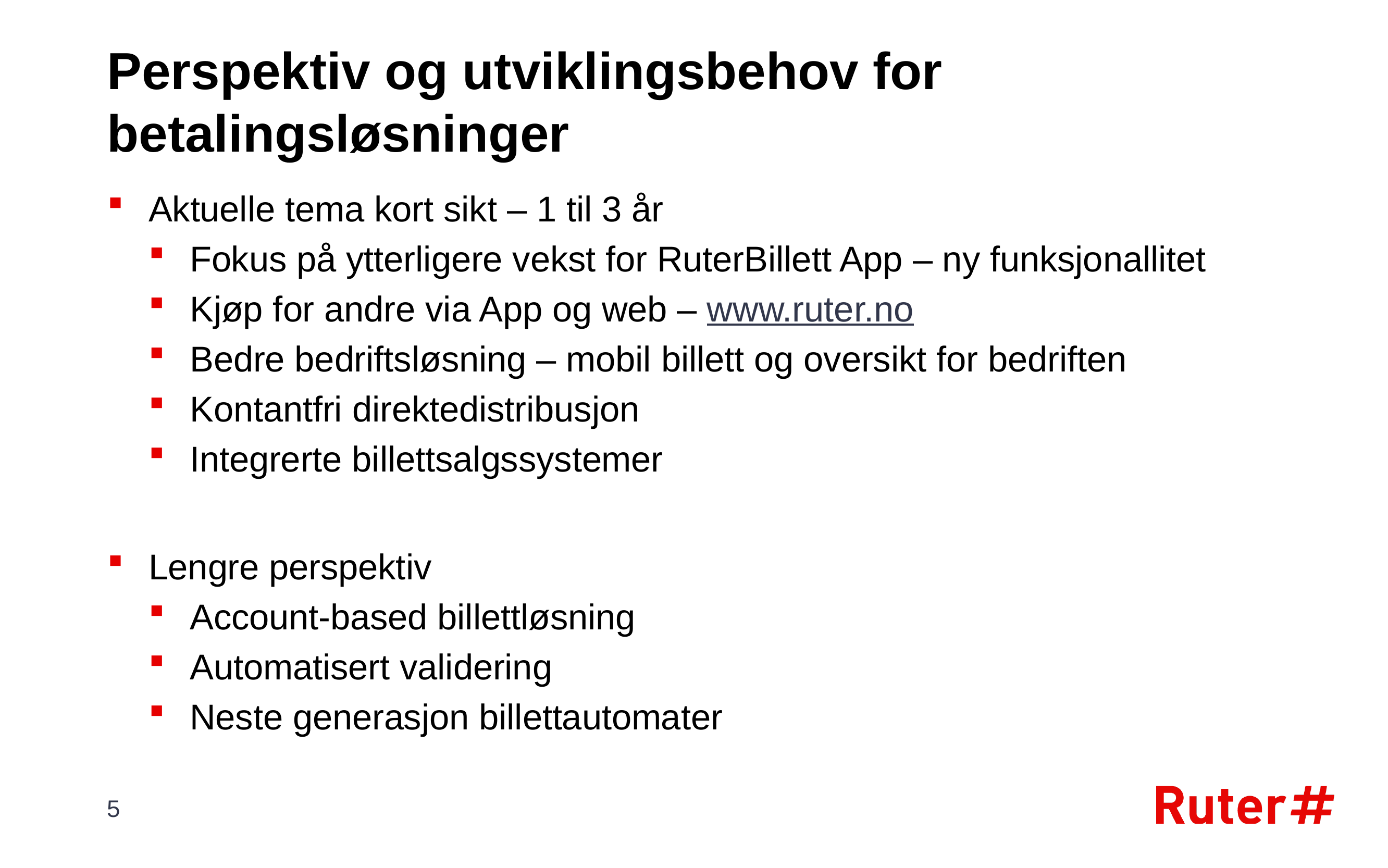

# Perspektiv og utviklingsbehov for betalingsløsninger
Aktuelle tema kort sikt – 1 til 3 år
Fokus på ytterligere vekst for RuterBillett App – ny funksjonallitet
Kjøp for andre via App og web – www.ruter.no
Bedre bedriftsløsning – mobil billett og oversikt for bedriften
Kontantfri direktedistribusjon
Integrerte billettsalgssystemer

Lengre perspektiv
Account-based billettløsning
Automatisert validering
Neste generasjon billettautomater
5